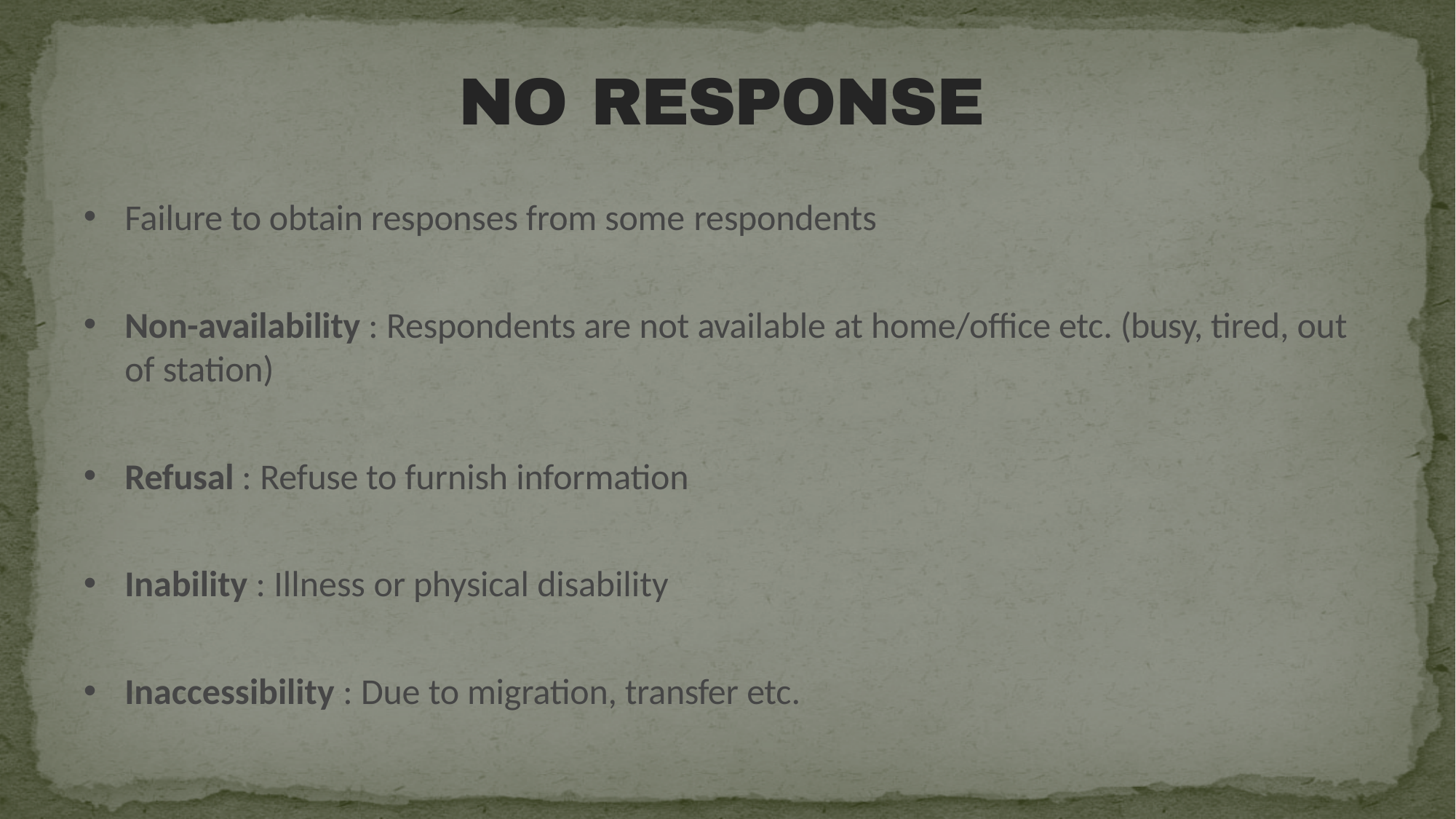

# NO RESPONSE
Failure to obtain responses from some respondents

Non-availability : Respondents are not available at home/office etc. (busy, tired, out  of station)

Refusal : Refuse to furnish information

Inability : Illness or physical disability

Inaccessibility : Due to migration, transfer etc.